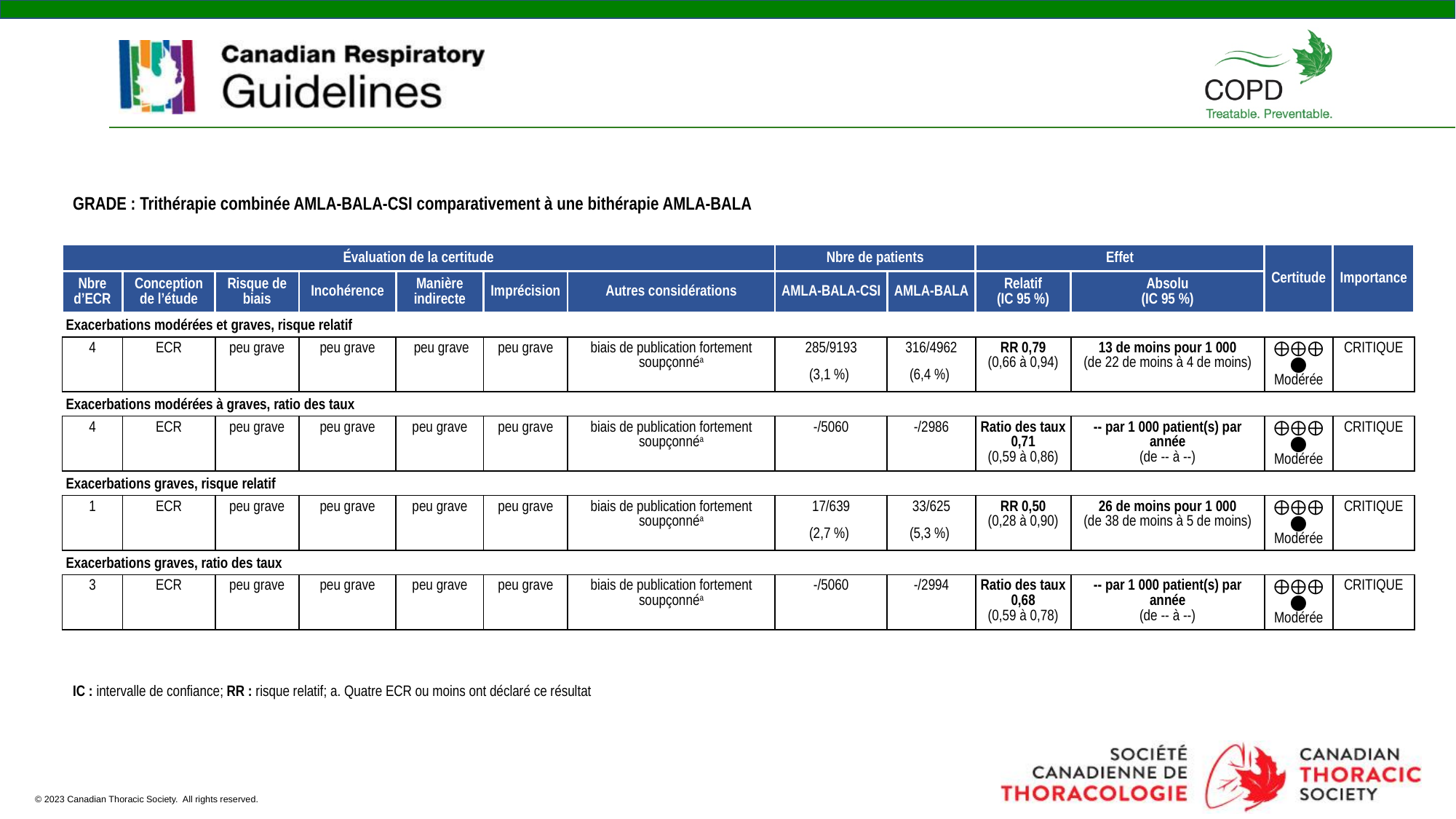

GRADE : Trithérapie combinée AMLA-BALA-CSI comparativement à une bithérapie AMLA-BALA
| Évaluation de la certitude |  |  |  |  |  |  | Nbre de patients |  | Effet |  | Certitude | Importance |
| --- | --- | --- | --- | --- | --- | --- | --- | --- | --- | --- | --- | --- |
| Nbre d’ECR | Conception de l’étude | Risque de biais | Incohérence | Manière indirecte | Imprécision | Autres considérations | AMLA-BALA-CSI | AMLA-BALA | Relatif (IC 95 %) | Absolu (IC 95 %) |  |  |
| Exacerbations modérées et graves, risque relatif |  |  |  |  |  |  |  |  |  |  |  |  |
| 4 | ECR | peu grave | peu grave | peu grave | peu grave | biais de publication fortement soupçonnéa | 285/9193 (3,1 %) | 316/4962 (6,4 %) | RR 0,79 (0,66 à 0,94) | 13 de moins pour 1 000 (de 22 de moins à 4 de moins) | ⨁⨁⨁◯ Modérée | CRITIQUE |
| Exacerbations modérées à graves, ratio des taux |  |  |  |  |  |  |  |  |  |  |  |  |
| 4 | ECR | peu grave | peu grave | peu grave | peu grave | biais de publication fortement soupçonnéa | -/5060 | -/2986 | Ratio des taux 0,71 (0,59 à 0,86) | -- par 1 000 patient(s) par année (de -- à --) | ⨁⨁⨁◯ Modérée | CRITIQUE |
| Exacerbations graves, risque relatif |  |  |  |  |  |  |  |  |  |  |  |  |
| 1 | ECR | peu grave | peu grave | peu grave | peu grave | biais de publication fortement soupçonnéa | 17/639 (2,7 %) | 33/625 (5,3 %) | RR 0,50 (0,28 à 0,90) | 26 de moins pour 1 000 (de 38 de moins à 5 de moins) | ⨁⨁⨁◯ Modérée | CRITIQUE |
| Exacerbations graves, ratio des taux |  |  |  |  |  |  |  |  |  |  |  |  |
| 3 | ECR | peu grave | peu grave | peu grave | peu grave | biais de publication fortement soupçonnéa | -/5060 | -/2994 | Ratio des taux 0,68 (0,59 à 0,78) | -- par 1 000 patient(s) par année (de -- à --) | ⨁⨁⨁◯ Modérée | CRITIQUE |
IC : intervalle de confiance; RR : risque relatif; a. Quatre ECR ou moins ont déclaré ce résultat